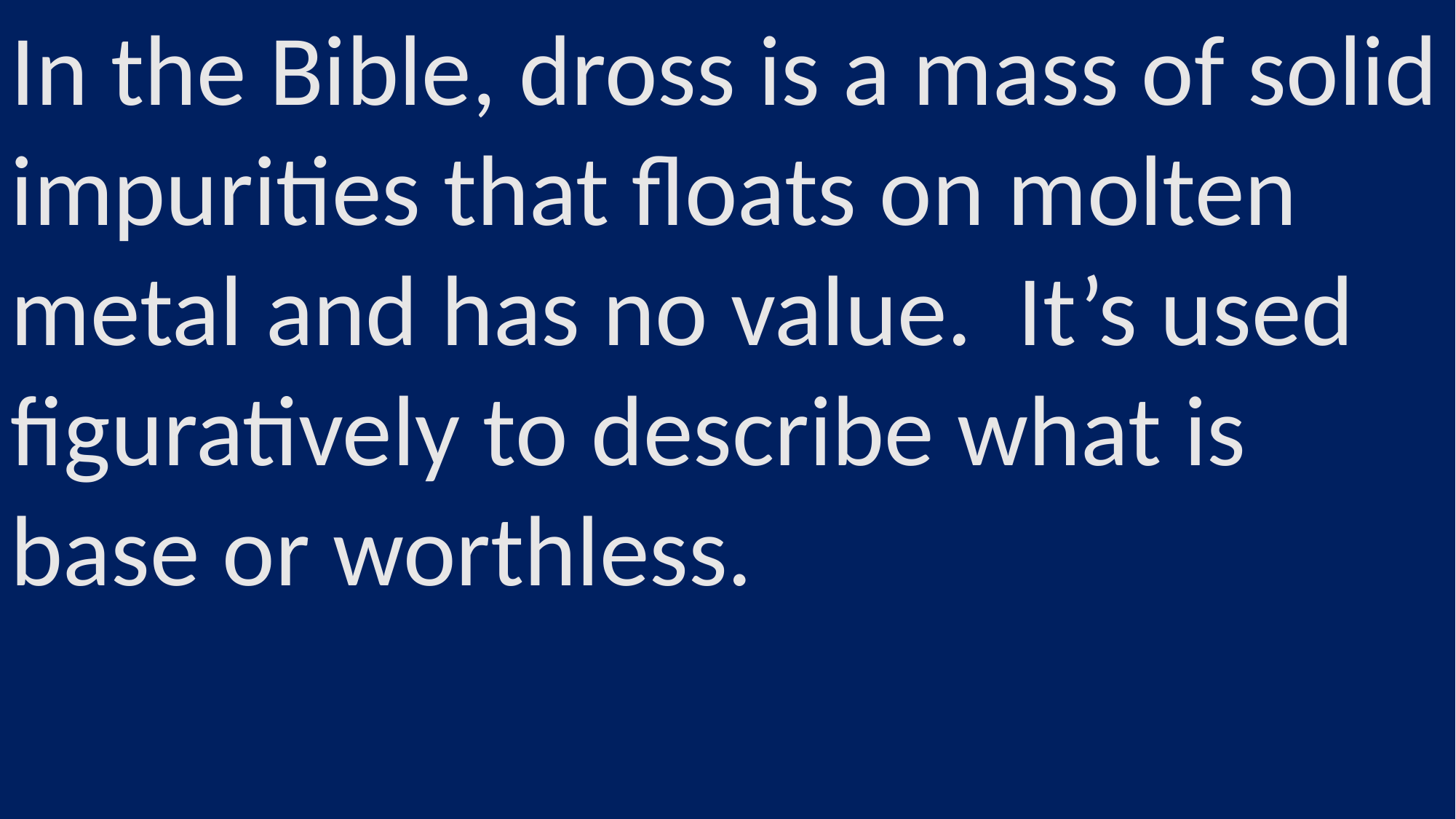

In the Bible, dross is a mass of solid impurities that floats on molten metal and has no value.  It’s used figuratively to describe what is base or worthless.